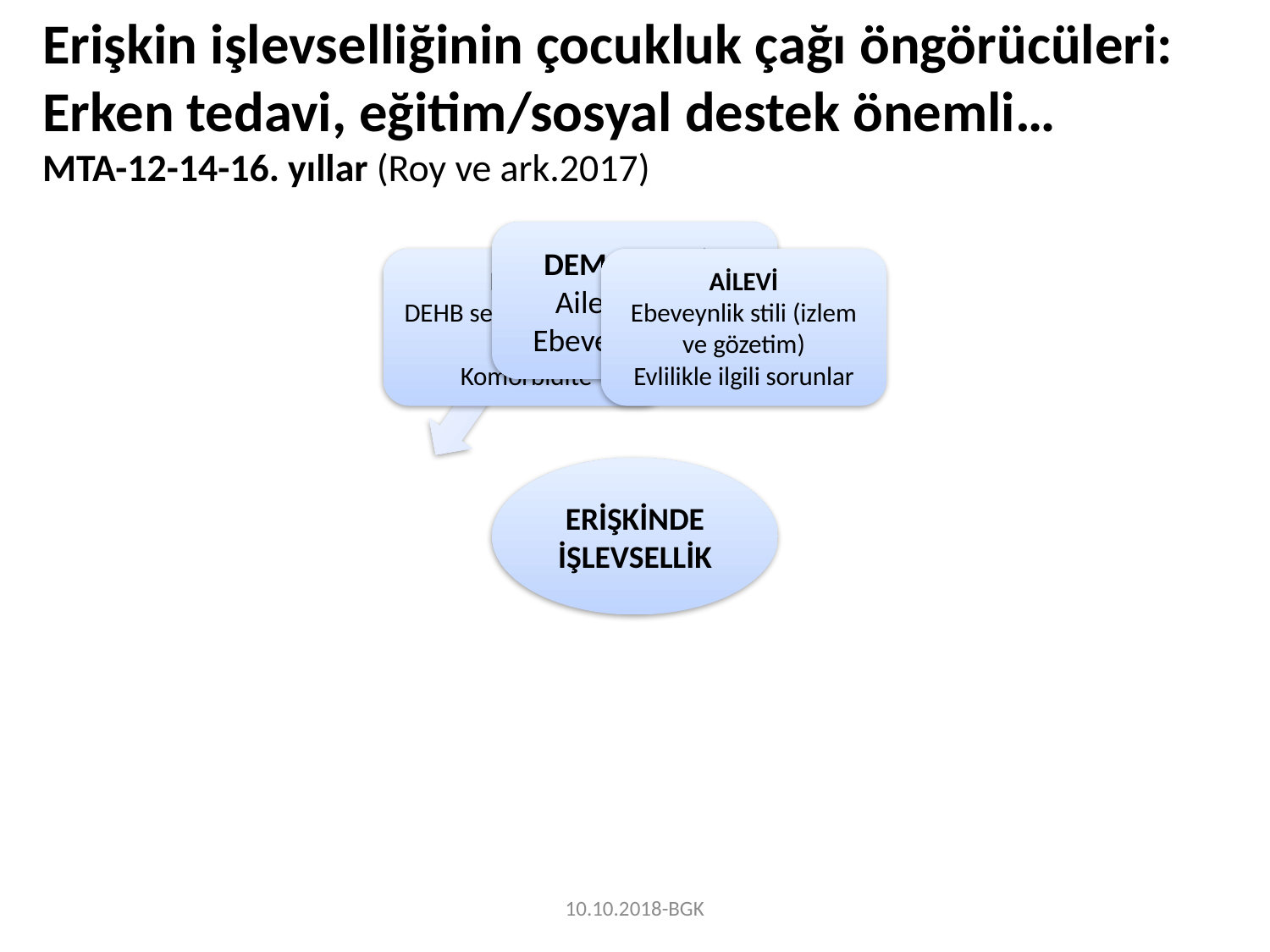

# Erişkin işlevselliğinin çocukluk çağı öngörücüleri: Erken tedavi, eğitim/sosyal destek önemli… MTA-12-14-16. yıllar (Roy ve ark.2017)
ERİŞKİNDE İŞLEVSELLİK
DEMOGRAFİK
Ailenin geliri
Ebeveyn eğitimi
AİLEVİ
Evlilikle ilgili sorunlar
KLİNİK
DEHB semptom şiddeti
IQ
Komorbidite
10.10.2018-BGK